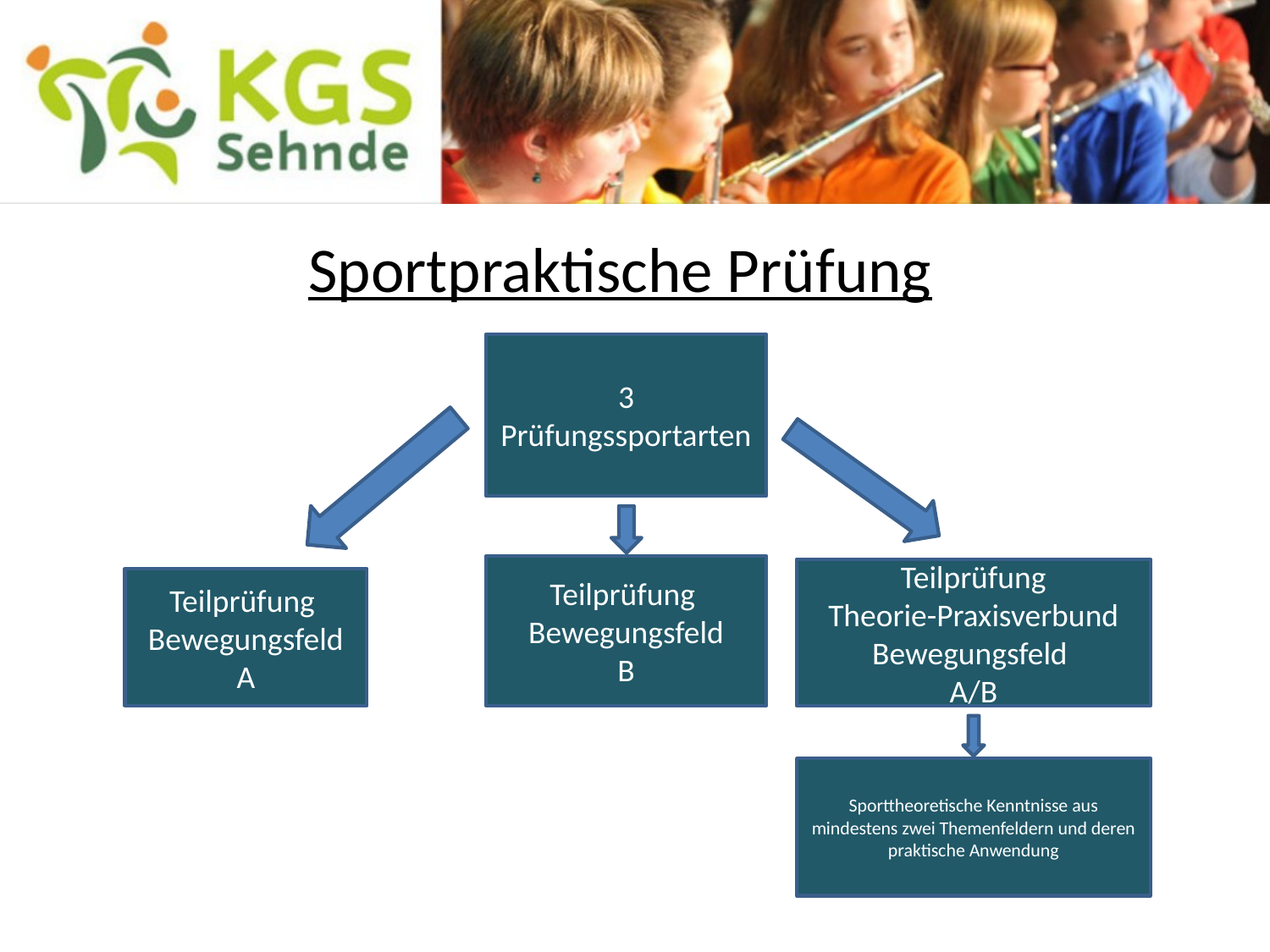

# Sportpraktische Prüfung
3 Prüfungssportarten

Teilprüfung
Bewegungsfeld
B
Teilprüfung
Theorie-Praxisverbund
Bewegungsfeld
A/B
Teilprüfung
Bewegungsfeld
A

Sporttheoretische Kenntnisse aus mindestens zwei Themenfeldern und deren praktische Anwendung